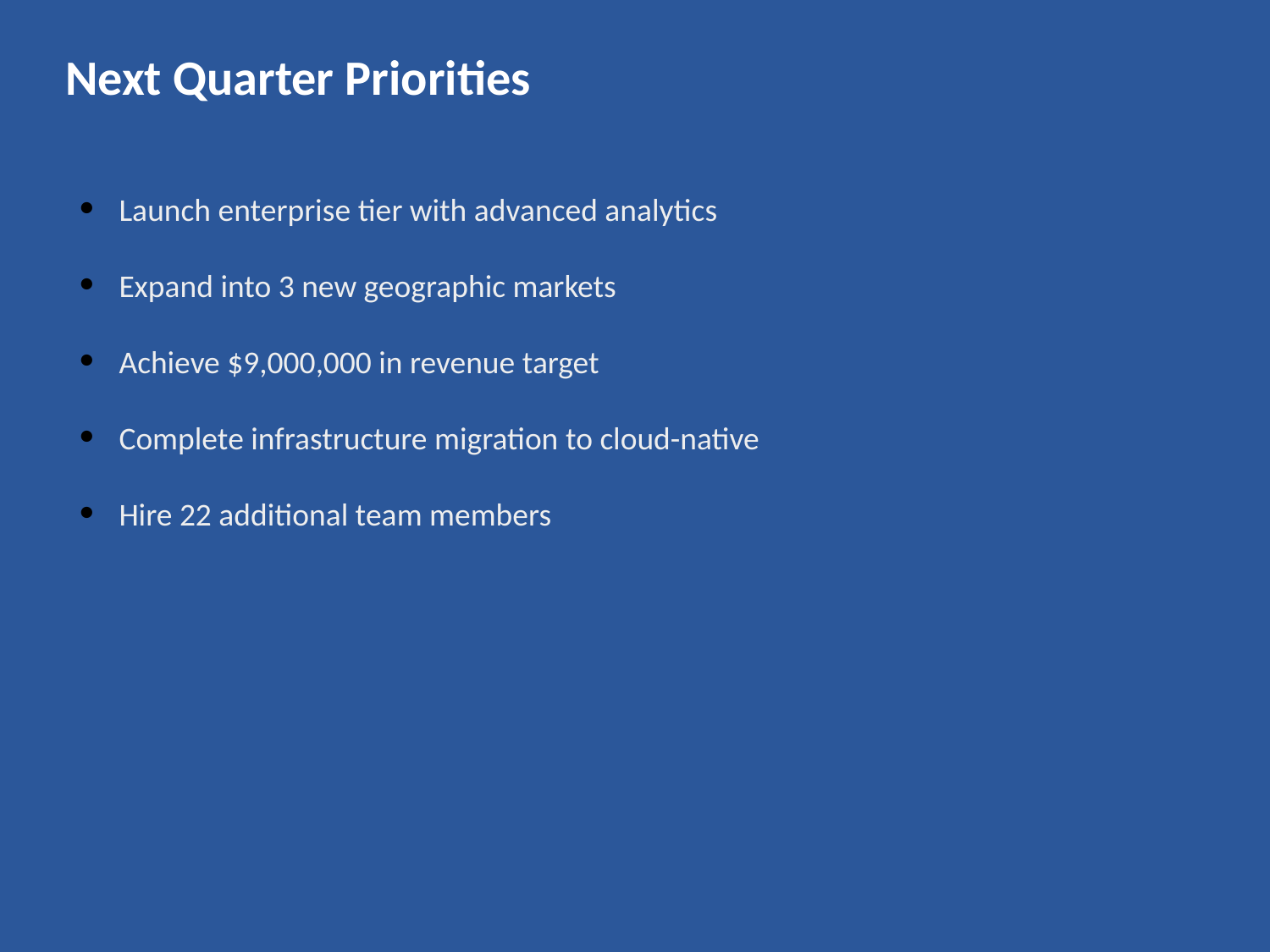

Next Quarter Priorities

 Launch enterprise tier with advanced analytics
 Expand into 3 new geographic markets
 Achieve $9,000,000 in revenue target
 Complete infrastructure migration to cloud-native
 Hire 22 additional team members